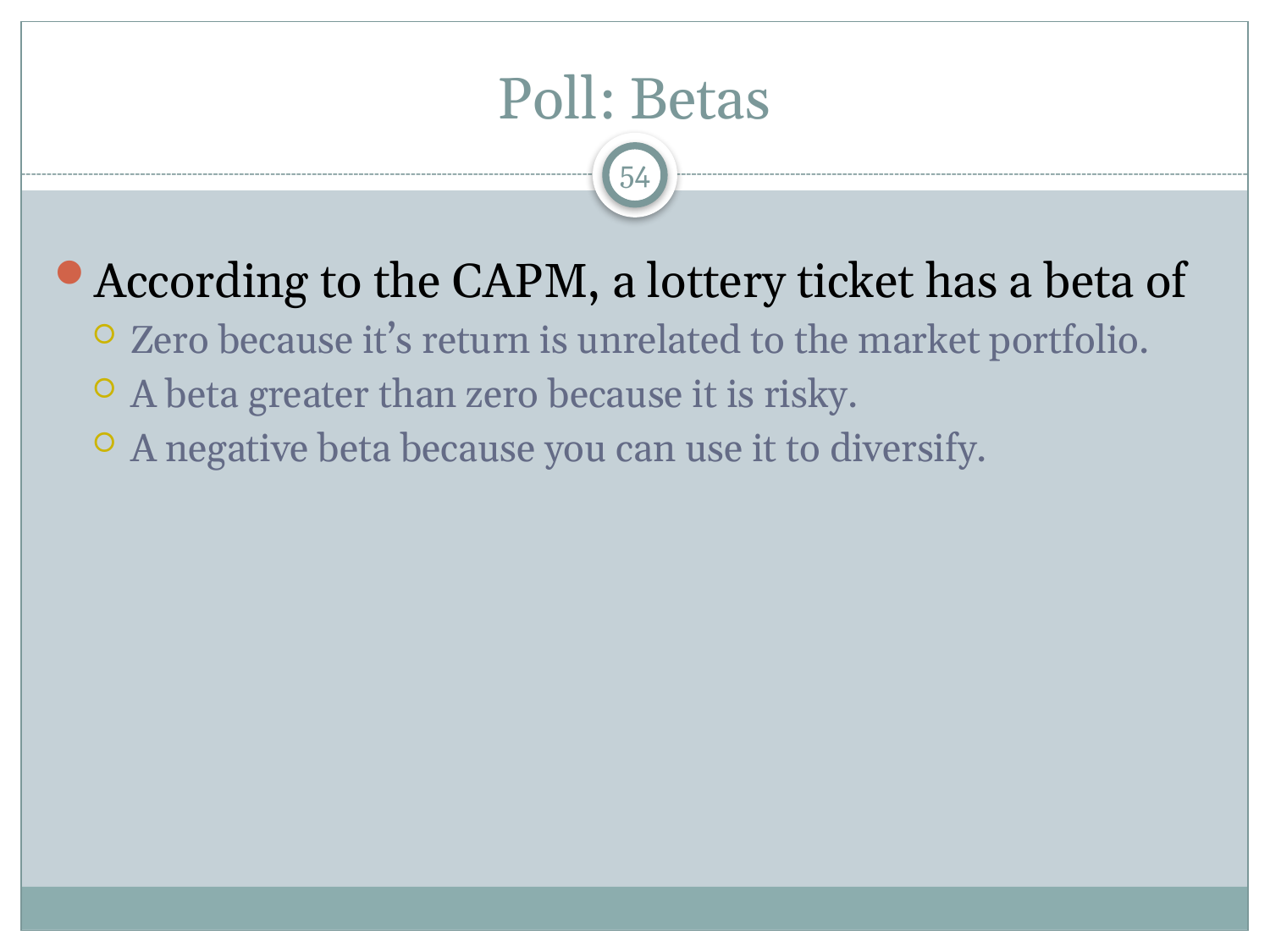

# Poll: Betas
54
According to the CAPM, a lottery ticket has a beta of
Zero because it’s return is unrelated to the market portfolio.
A beta greater than zero because it is risky.
A negative beta because you can use it to diversify.